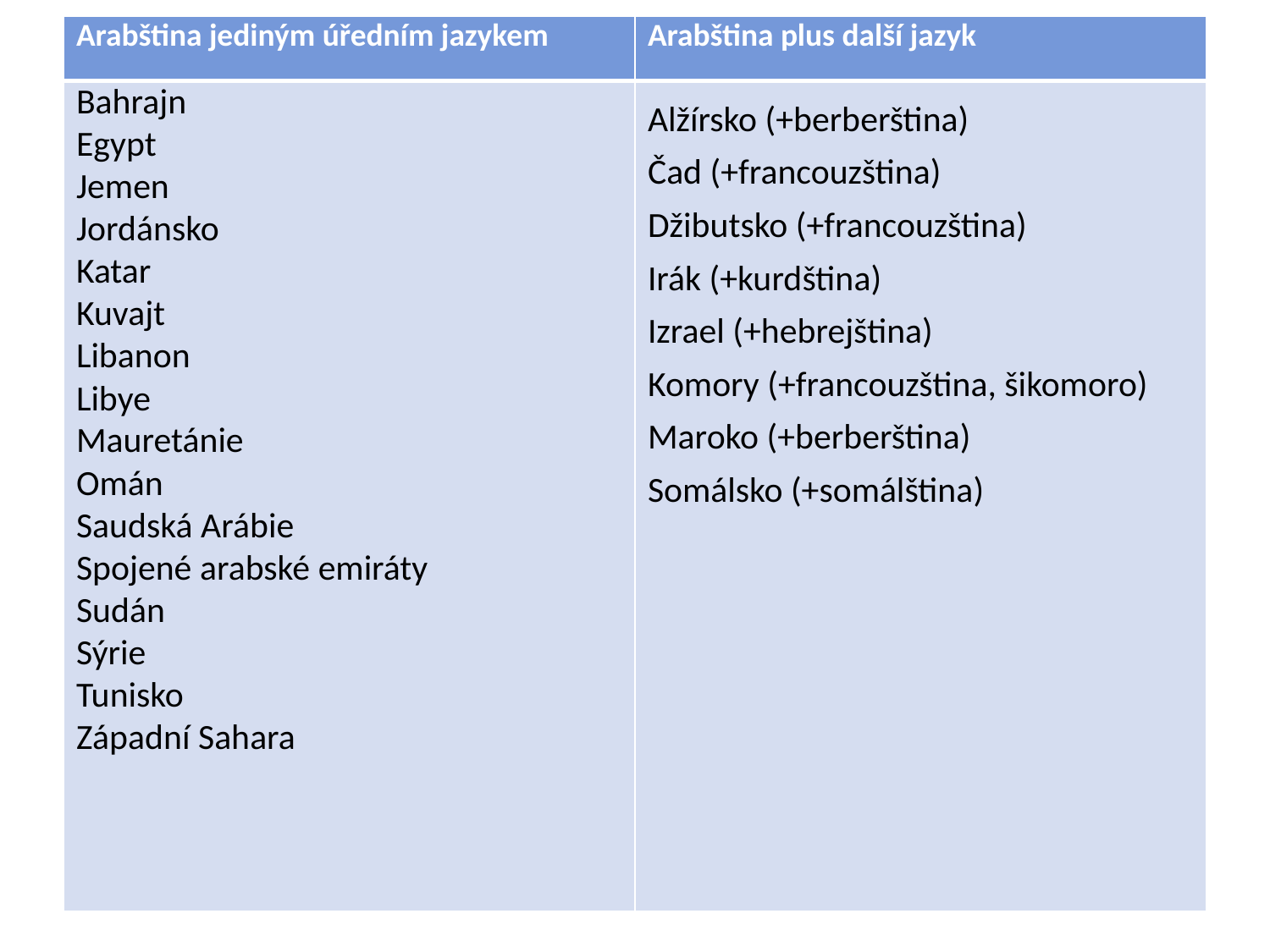

| Arabština jediným úředním jazykem | Arabština plus další jazyk |
| --- | --- |
| Bahrajn Egypt Jemen Jordánsko Katar Kuvajt Libanon Libye Mauretánie Omán Saudská Arábie Spojené arabské emiráty Sudán Sýrie Tunisko Západní Sahara | Alžírsko (+berberština) Čad (+francouzština) Džibutsko (+francouzština) Irák (+kurdština) Izrael (+hebrejština) Komory (+francouzština, šikomoro) Maroko (+berberština) Somálsko (+somálština) |
#